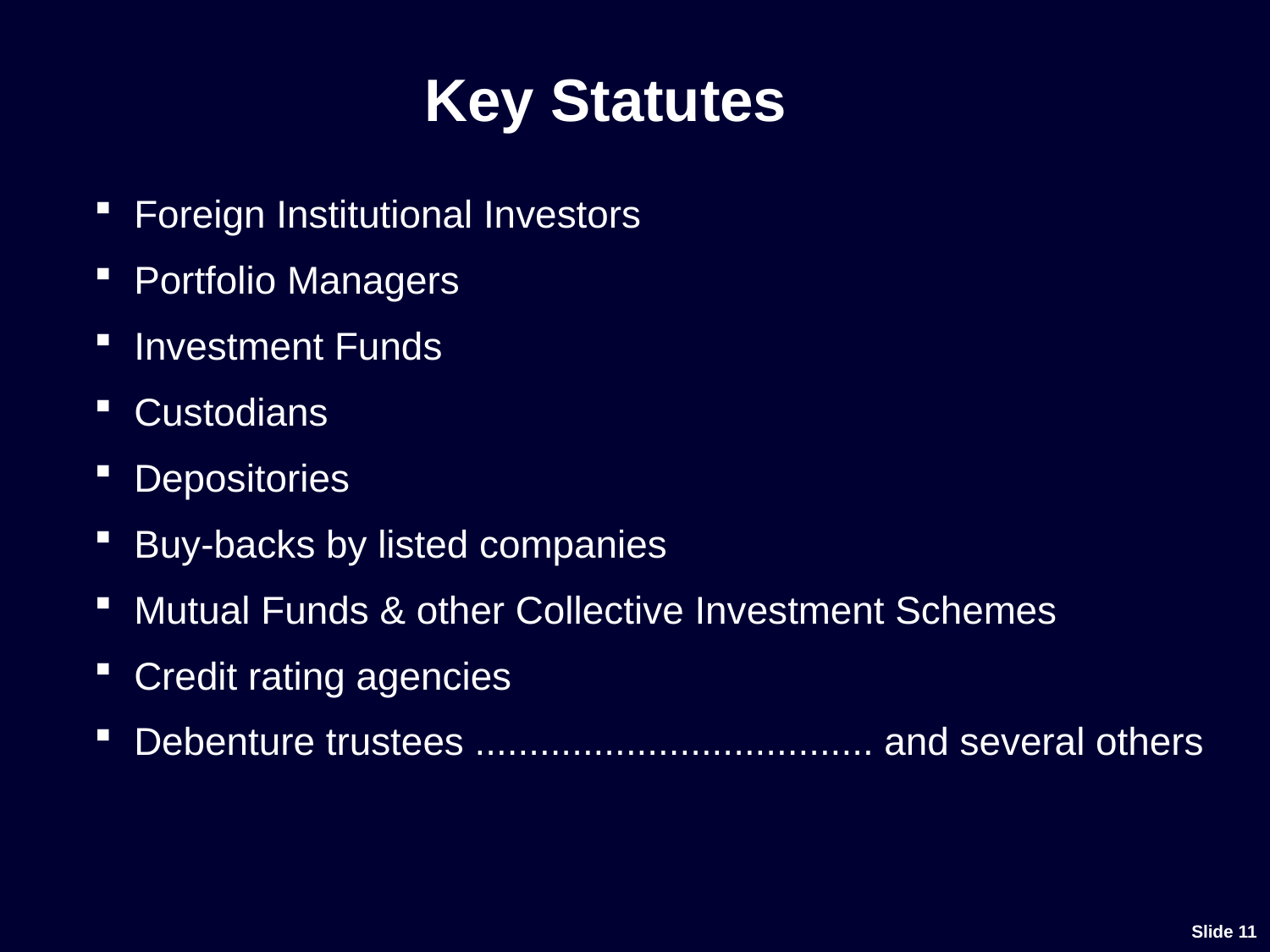

# Key Statutes
Foreign Institutional Investors
Portfolio Managers
Investment Funds
Custodians
Depositories
Buy-backs by listed companies
Mutual Funds & other Collective Investment Schemes
Credit rating agencies
Debenture trustees ..................................... and several others

Slide 11